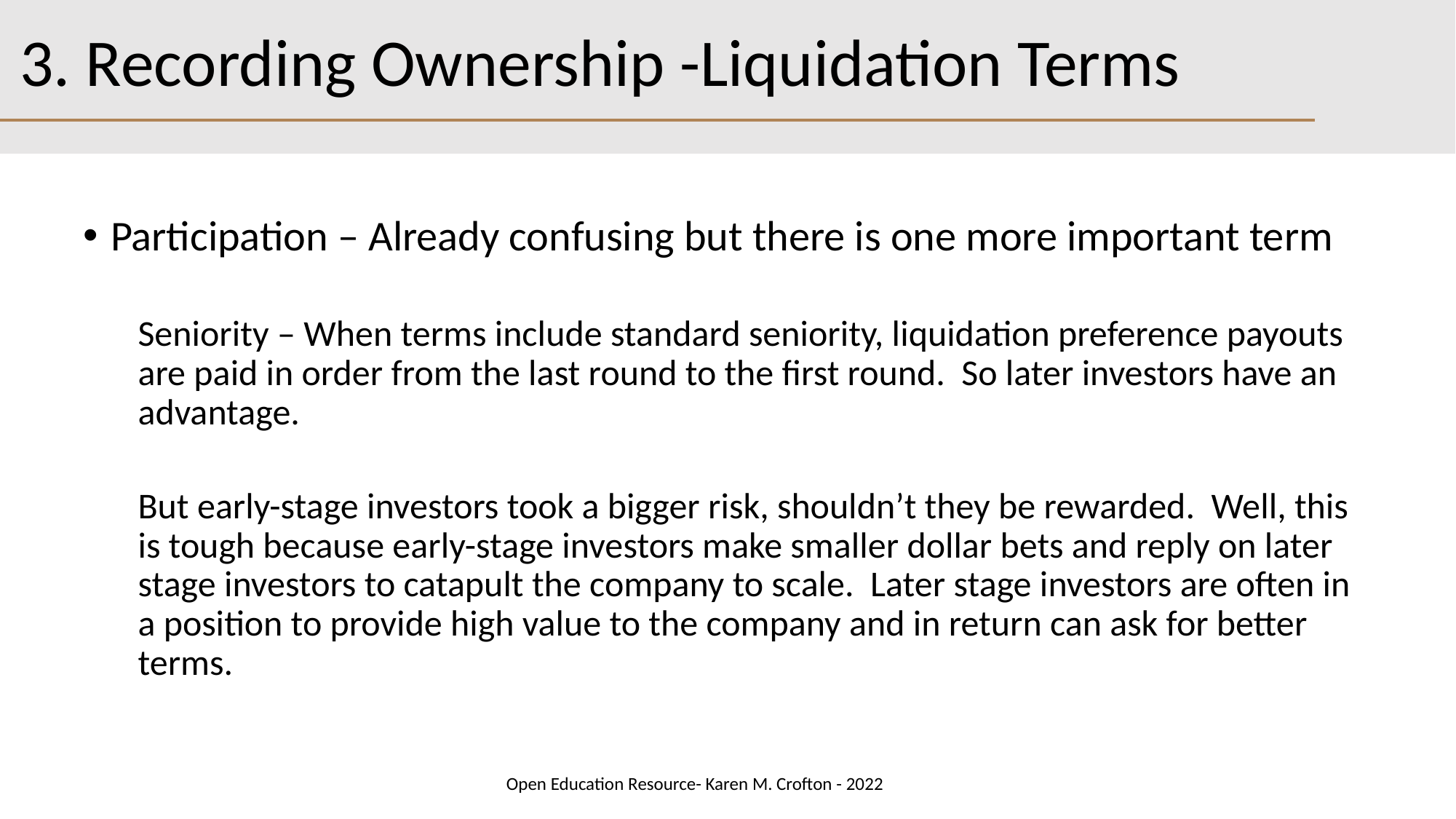

# 3. Recording Ownership -Liquidation Terms
Participation – Already confusing but there is one more important term

Seniority – When terms include standard seniority, liquidation preference payouts are paid in order from the last round to the first round.  So later investors have an advantage.

But early-stage investors took a bigger risk, shouldn’t they be rewarded.  Well, this is tough because early-stage investors make smaller dollar bets and reply on later stage investors to catapult the company to scale.  Later stage investors are often in a position to provide high value to the company and in return can ask for better terms.